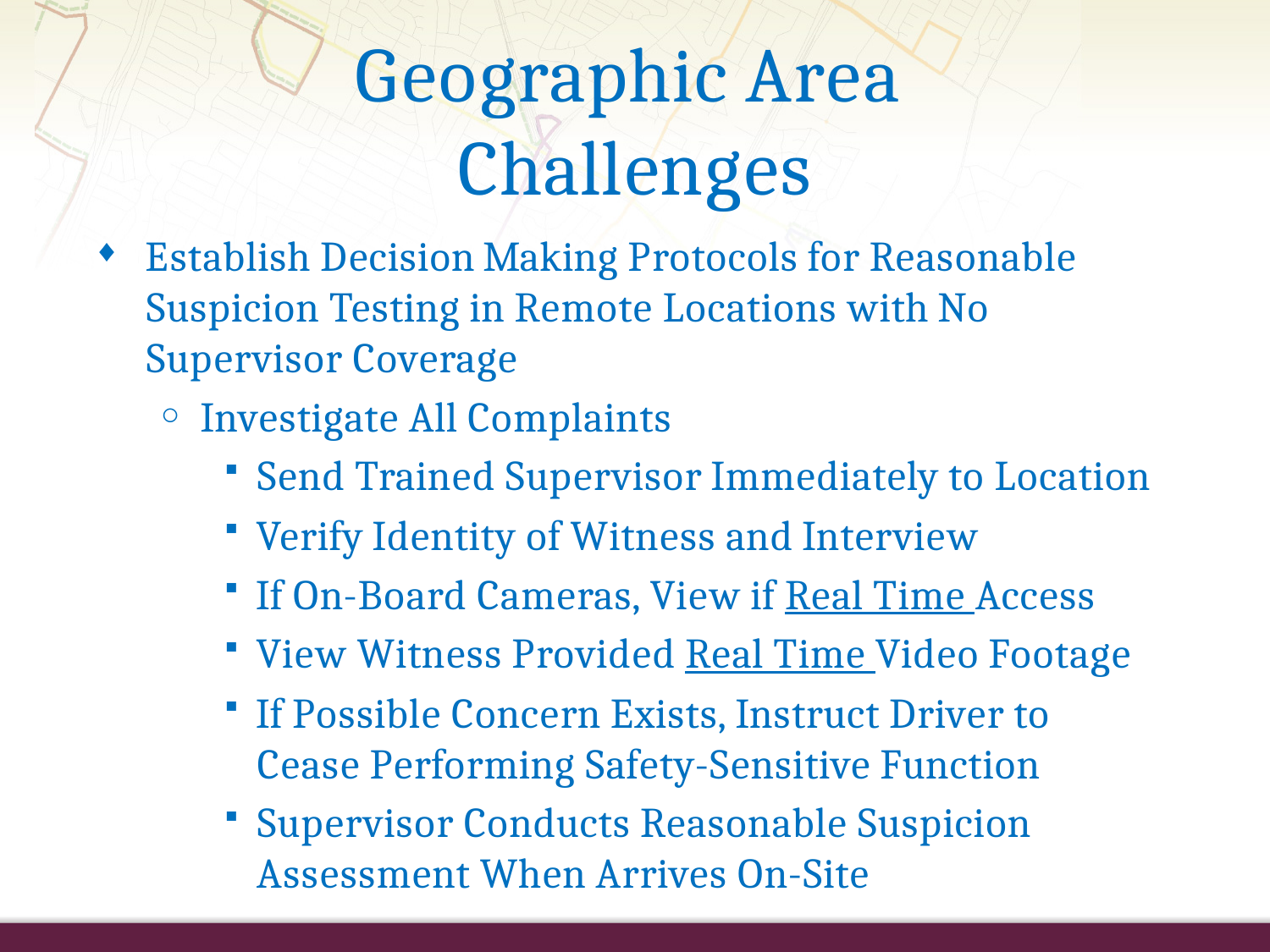

# Geographic Area Challenges
Establish Decision Making Protocols for Reasonable Suspicion Testing in Remote Locations with No Supervisor Coverage
Investigate All Complaints
Send Trained Supervisor Immediately to Location
Verify Identity of Witness and Interview
If On-Board Cameras, View if Real Time Access
View Witness Provided Real Time Video Footage
If Possible Concern Exists, Instruct Driver to Cease Performing Safety-Sensitive Function
Supervisor Conducts Reasonable Suspicion Assessment When Arrives On-Site